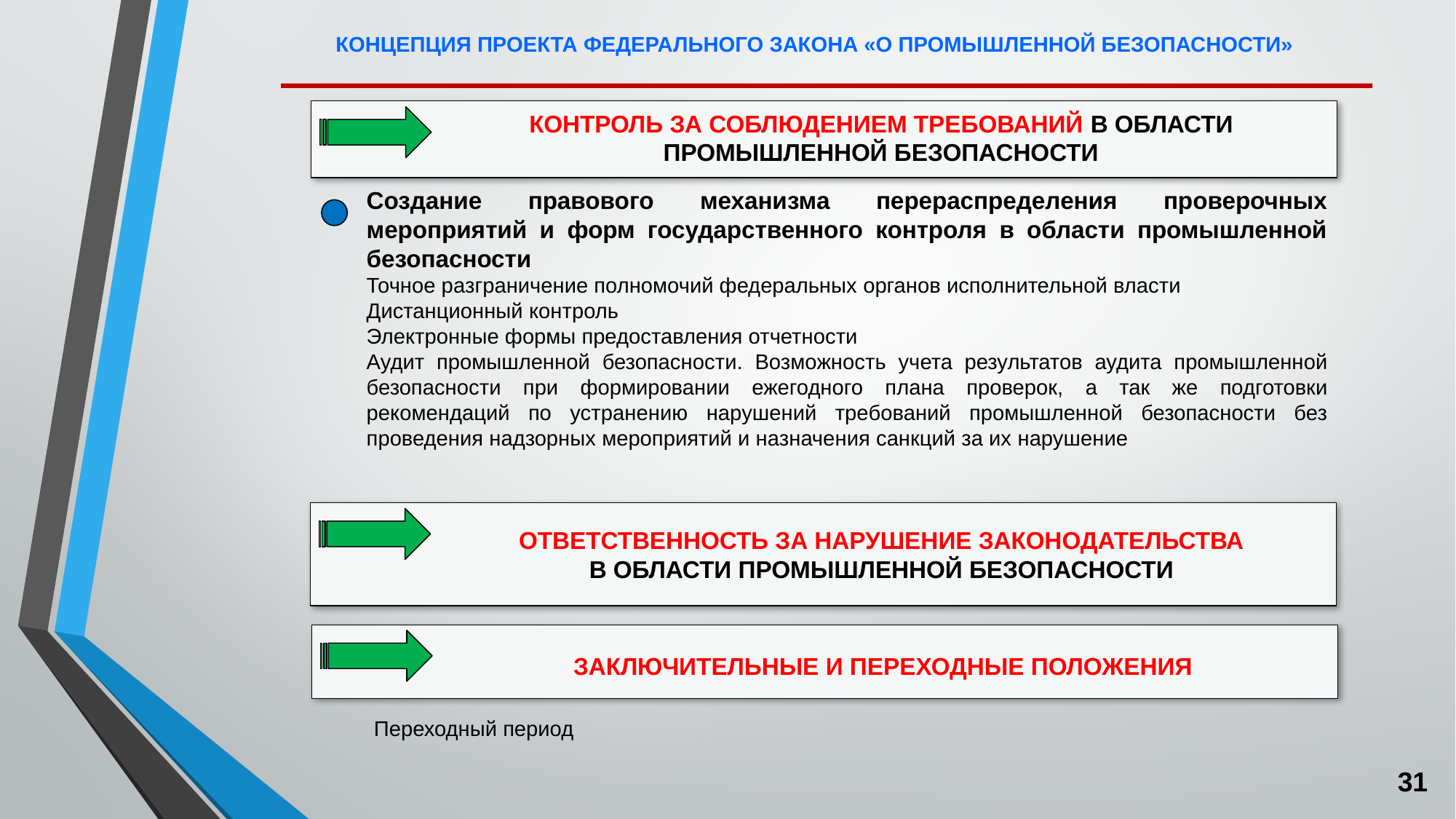

концепция проекта ФЕДЕРАЛЬНОГО ЗАКОНА «О промышленной безопасности»

КОНТРОЛЬ ЗА СОБЛЮДЕНИЕМ ТРЕБОВАНИЙ В ОБЛАСТИ ПРОМЫШЛЕННОЙ БЕЗОПАСНОСТИ

Создание правового механизма перераспределения проверочных мероприятий и форм государственного контроля в области промышленной безопасности
Точное разграничение полномочий федеральных органов исполнительной власти
Дистанционный контроль
Электронные формы предоставления отчетности
Аудит промышленной безопасности. Возможность учета результатов аудита промышленной безопасности при формировании ежегодного плана проверок, а так же подготовки рекомендаций по устранению нарушений требований промышленной безопасности без проведения надзорных мероприятий и назначения санкций за их нарушение

 ОТВЕТСТВЕННОСТЬ ЗА НАРУШЕНИЕ ЗАКОНОДАТЕЛЬСТВА
В ОБЛАСТИ ПРОМЫШЛЕННОЙ БЕЗОПАСНОСТИ

 ЗАКЛЮЧИТЕЛЬНЫЕ И ПЕРЕХОДНЫЕ ПОЛОЖЕНИЯ

Переходный период
31